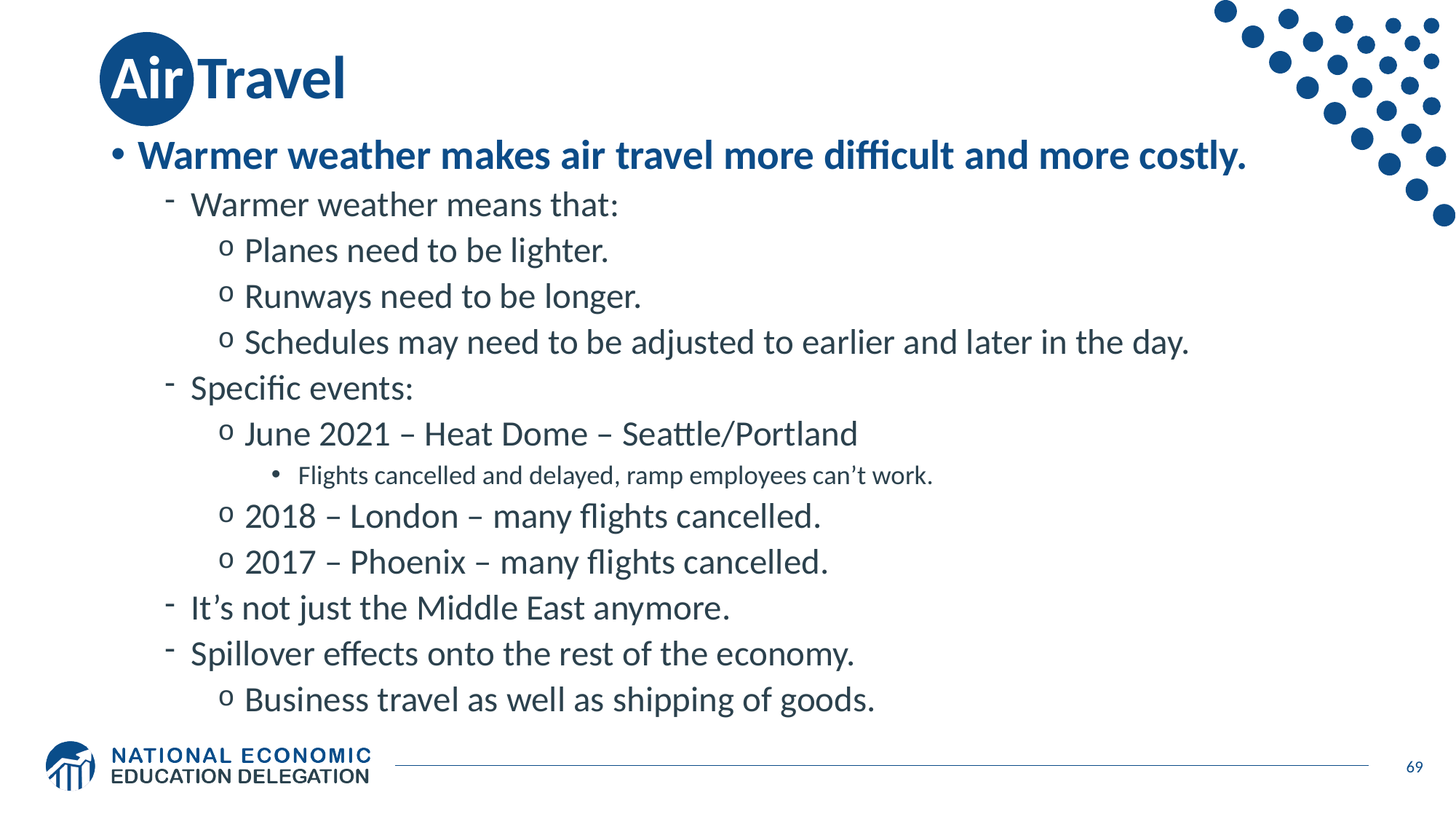

# Air Travel
Warmer weather makes air travel more difficult and more costly.
Warmer weather means that:
Planes need to be lighter.
Runways need to be longer.
Schedules may need to be adjusted to earlier and later in the day.
Specific events:
June 2021 – Heat Dome – Seattle/Portland
Flights cancelled and delayed, ramp employees can’t work.
2018 – London – many flights cancelled.
2017 – Phoenix – many flights cancelled.
It’s not just the Middle East anymore.
Spillover effects onto the rest of the economy.
Business travel as well as shipping of goods.
69